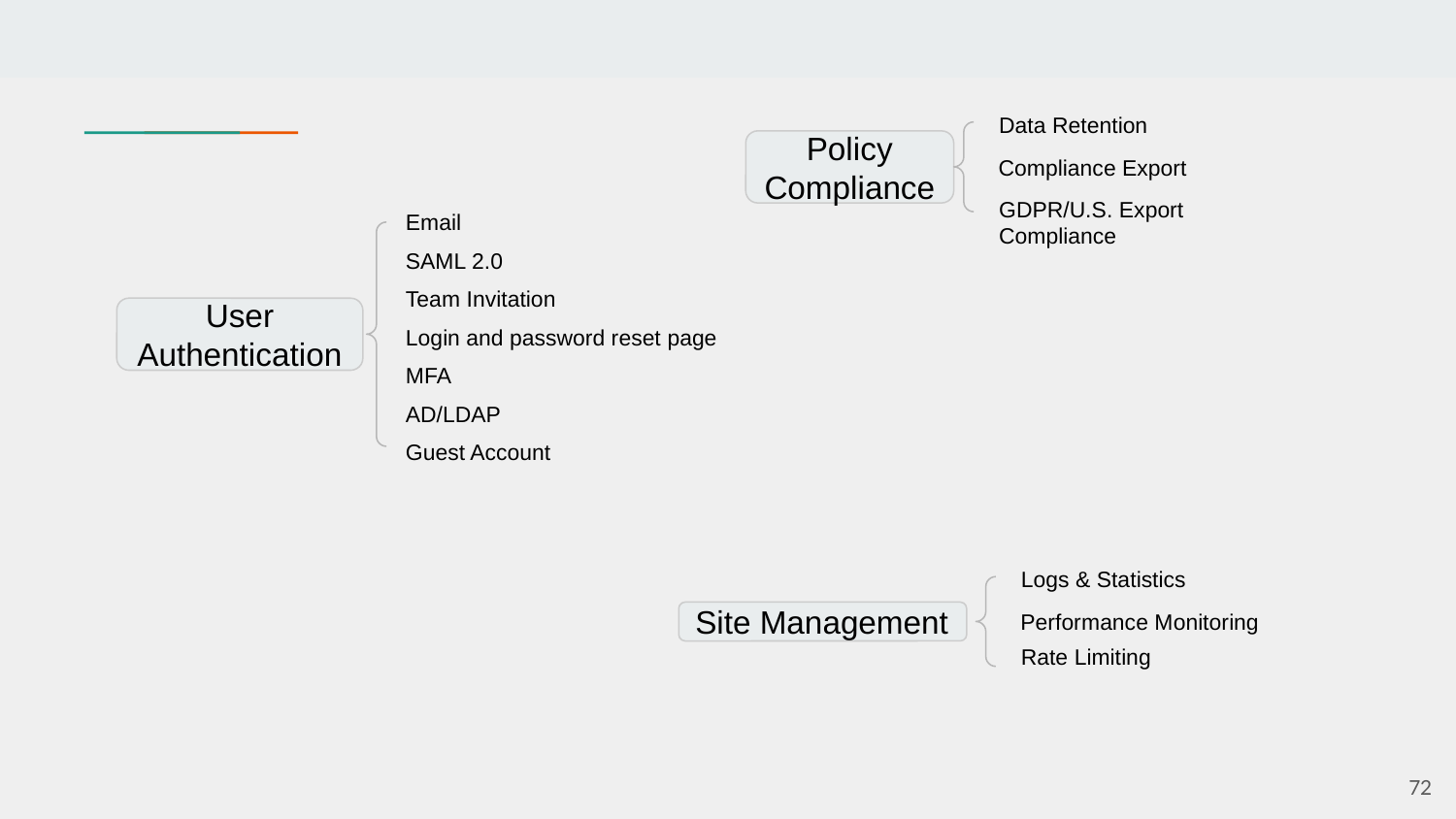

Data Retention

Policy Compliance
Compliance Export
Email
GDPR/U.S. Export Compliance

SAML 2.0
Team Invitation
User Authentication
Login and password reset page
MFA
AD/LDAP
Guest Account
Logs & Statistics

Site Management
Performance Monitoring
Rate Limiting
72